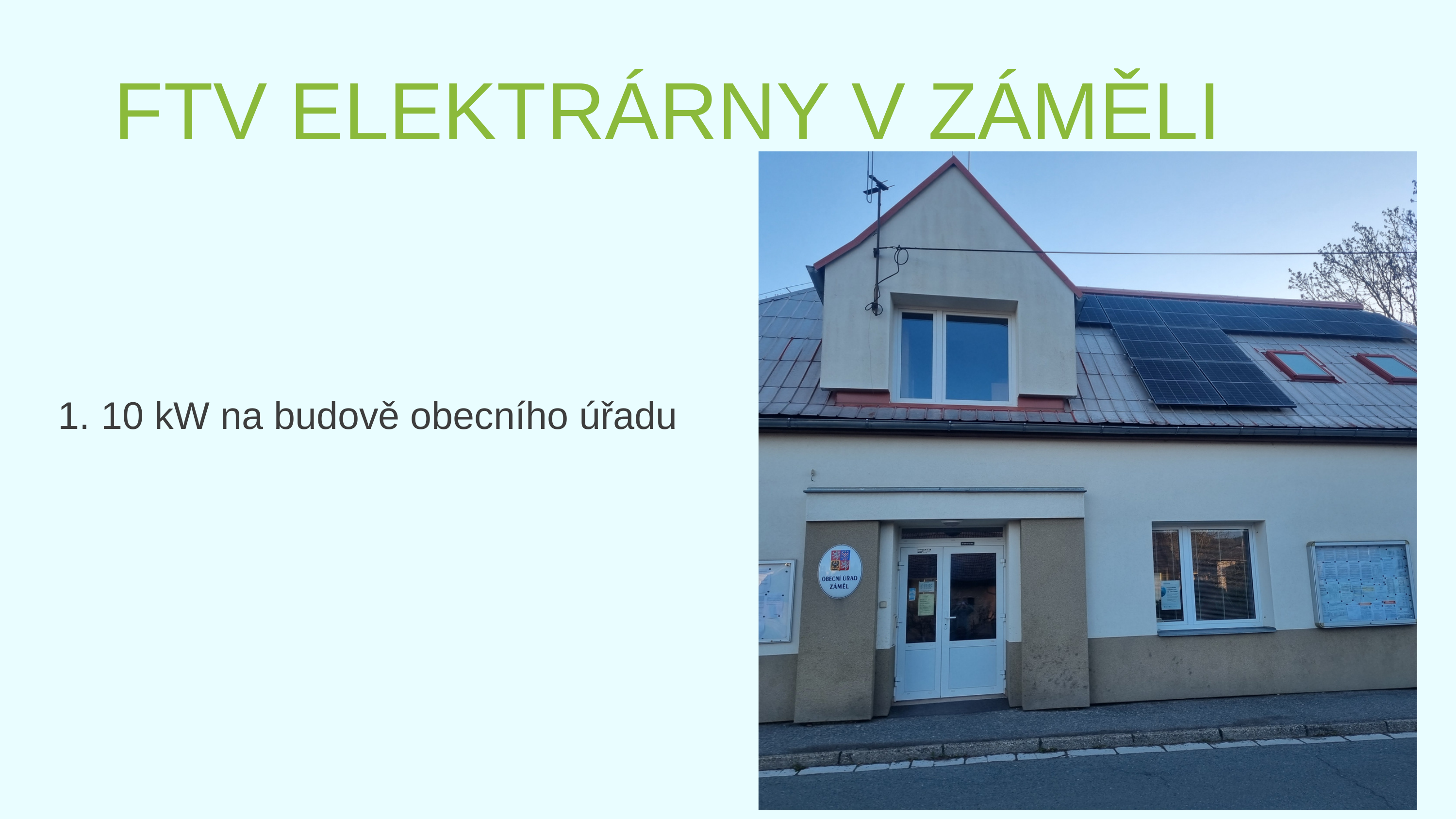

FTV ELEKTRÁRNY V ZÁMĚLI

 10 kW na budově obecního úřadu